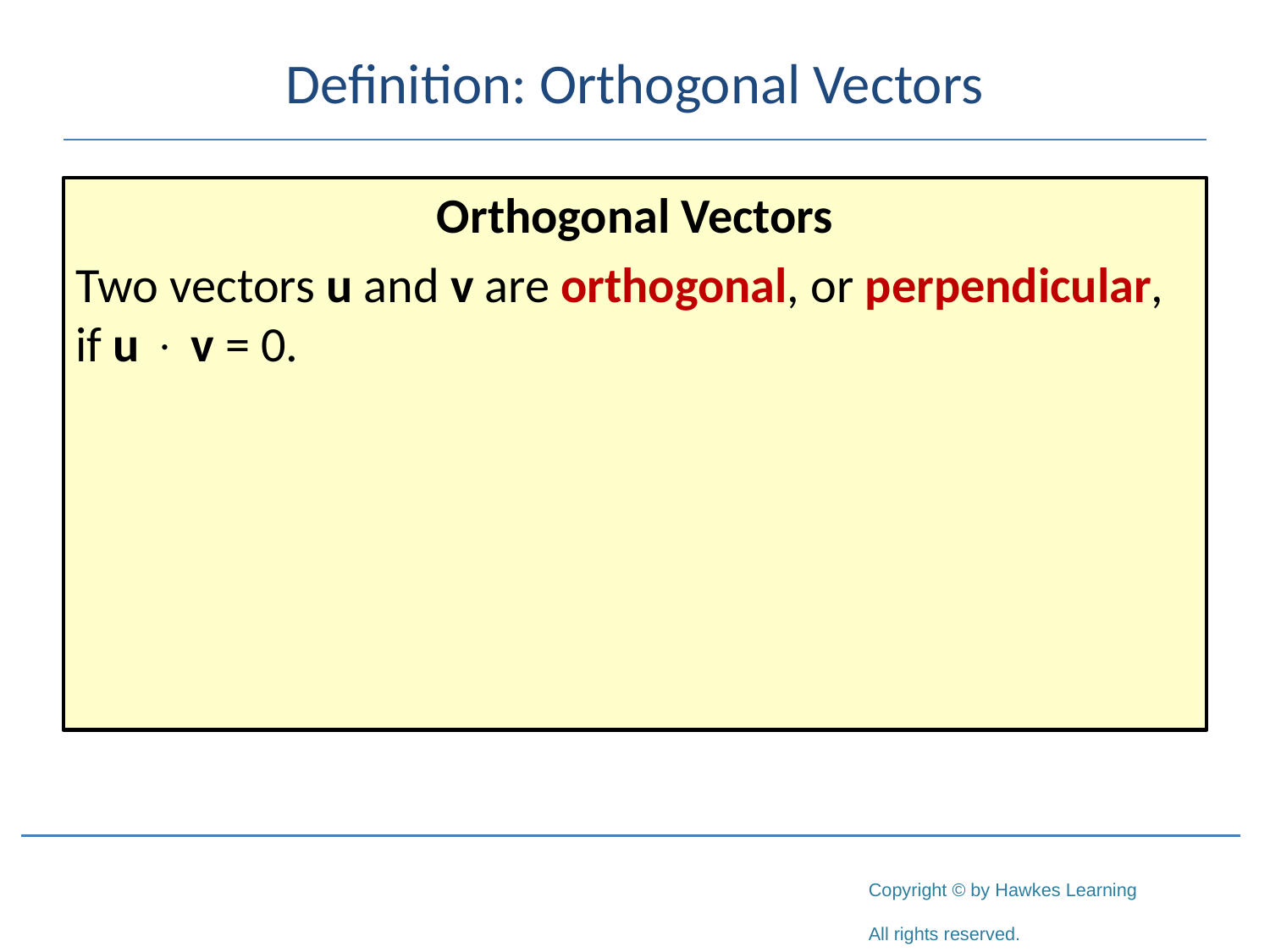

# Definition: Orthogonal Vectors
Orthogonal Vectors
Two vectors u and v are orthogonal, or perpendicular, if u ⋅ v = 0.